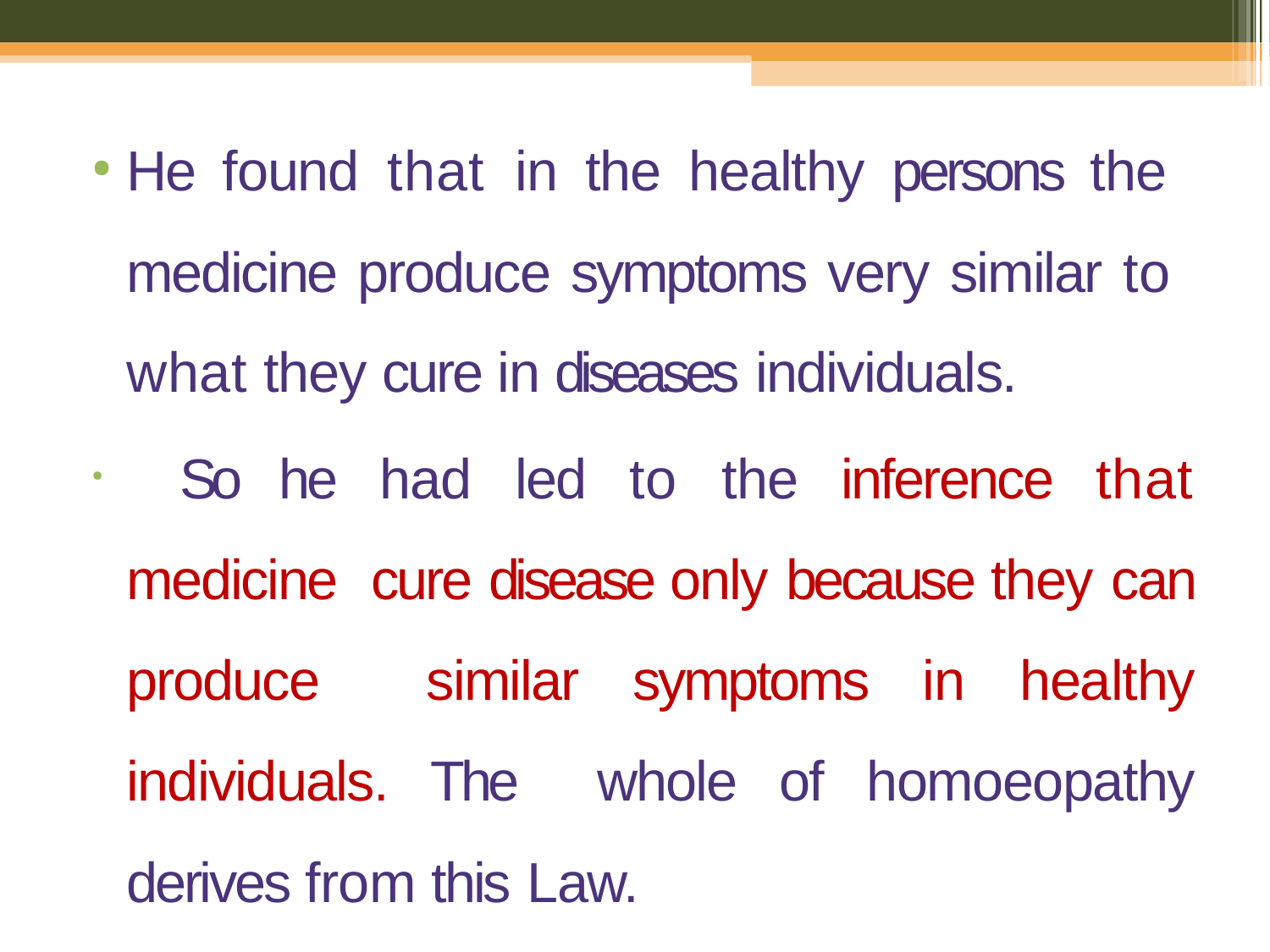

He found that in the healthy persons the  medicine produce symptoms very similar to  what they cure in diseases individuals.
	So he had led to the inference that medicine  cure disease only because they can produce  similar symptoms in healthy individuals. The  whole of homoeopathy derives from this Law.